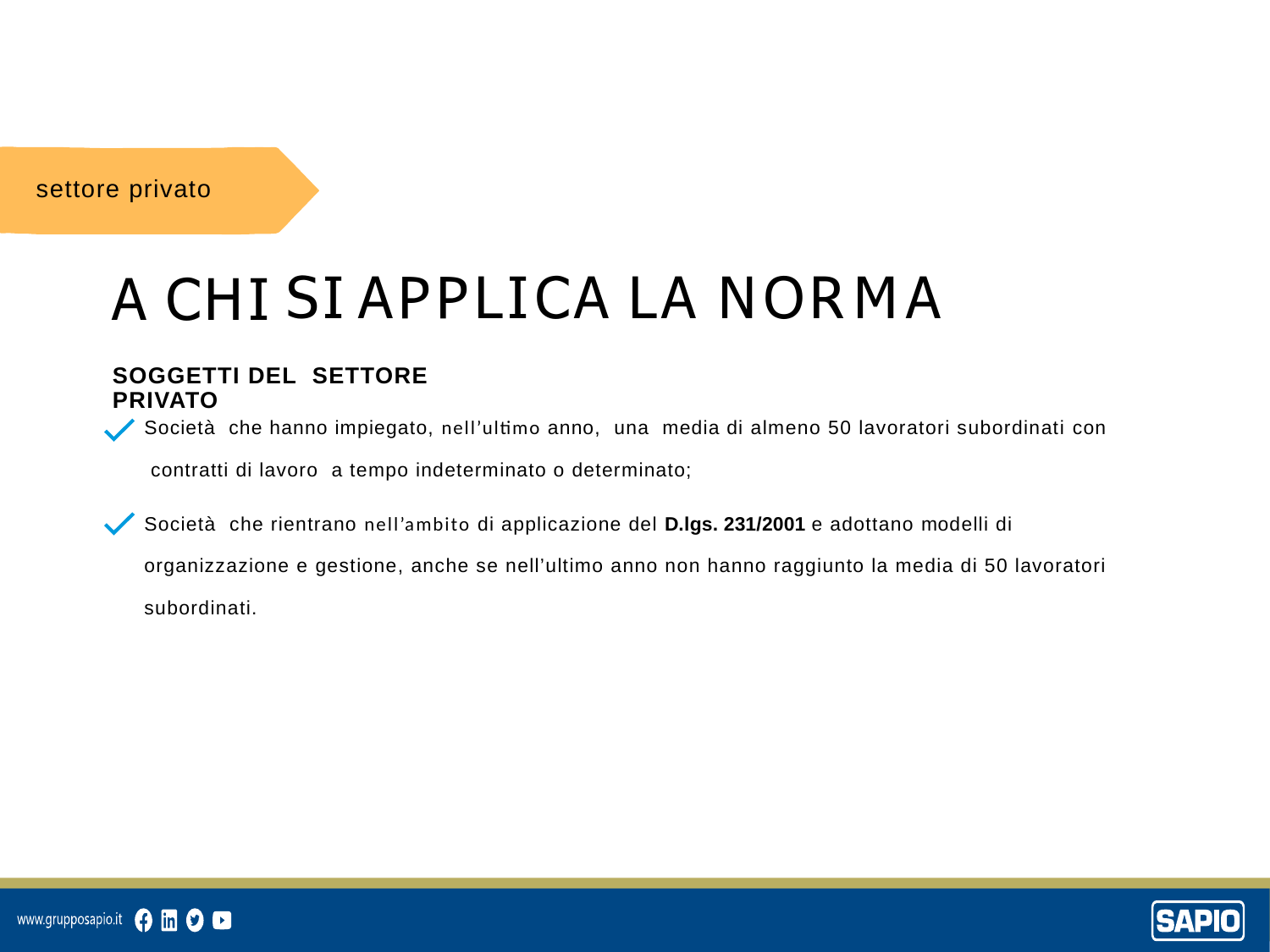

settore privato
SI
APPLICA
LA
NORMA
A
CHI
SOGGETTI DEL  SETTORE PRIVATO
Società  che hanno impiegato, nell’ultimo anno,  una  media di almeno 50 lavoratori subordinati con

 contratti di lavoro  a tempo indeterminato o determinato;

Società  che rientrano nell’ambito di applicazione del D.lgs. 231/2001 e adottano modelli di

organizzazione e gestione, anche se nell’ultimo anno non hanno raggiunto la media di 50 lavoratori

subordinati.